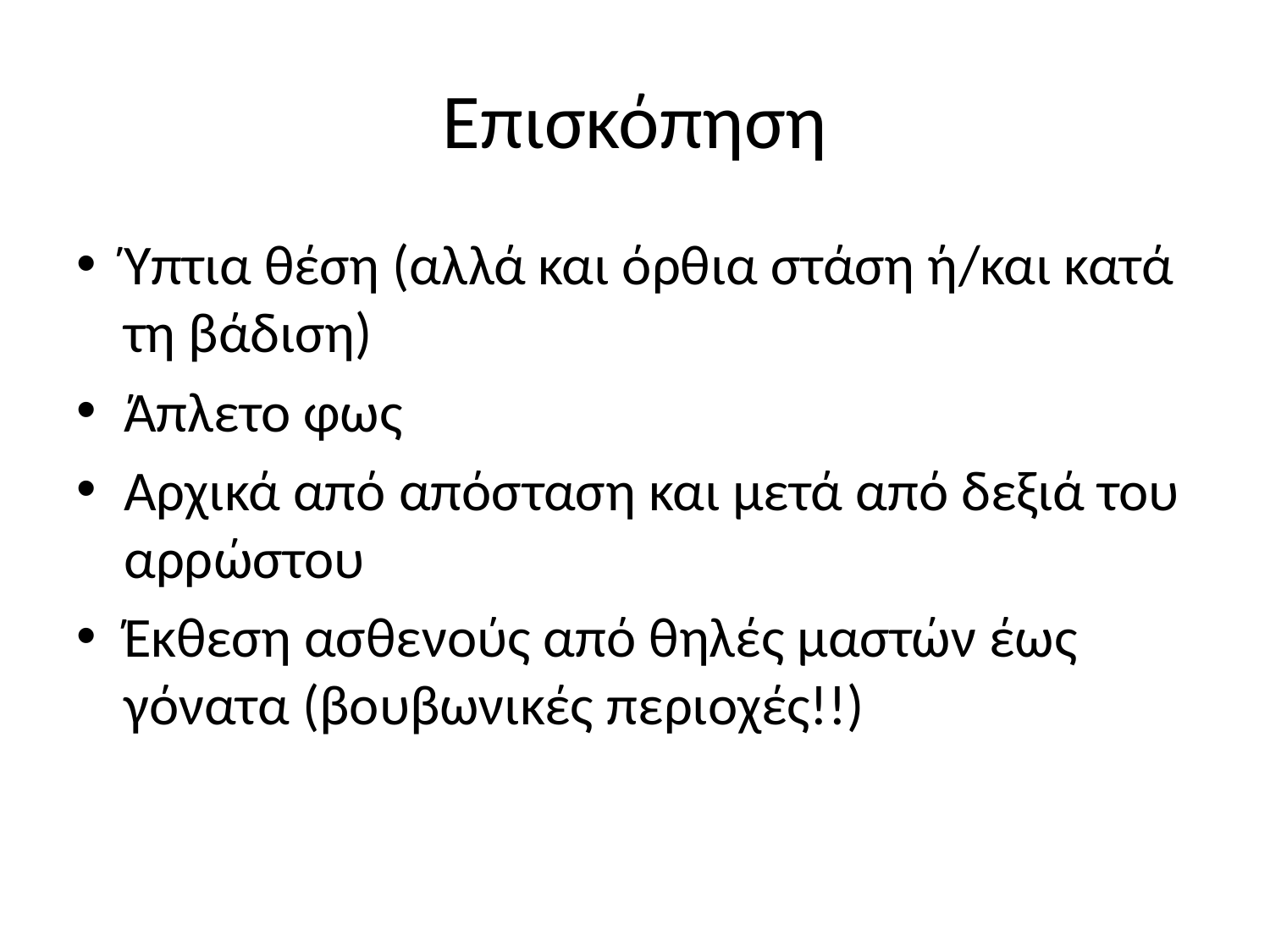

# Επισκόπηση
Ύπτια θέση (αλλά και όρθια στάση ή/και κατά τη βάδιση)
Άπλετο φως
Αρχικά από απόσταση και μετά από δεξιά του αρρώστου
Έκθεση ασθενούς από θηλές μαστών έως γόνατα (βουβωνικές περιοχές!!)